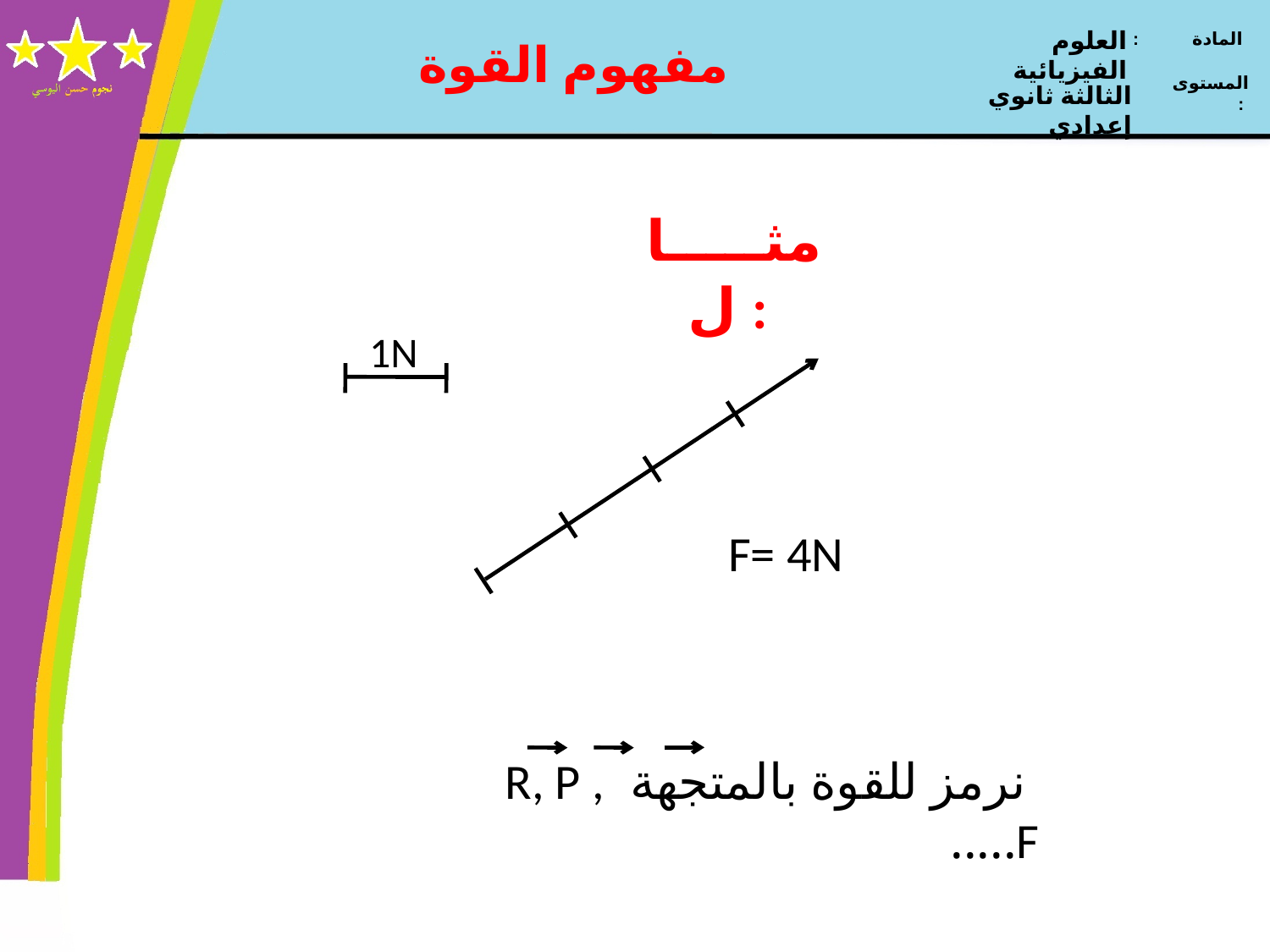

العلوم الفيزيائية
المادة           :
الثالثة ثانوي إعدادي
المستوى          :
مفهوم القوة
مثـــــال :
1N
F= 4N
 نرمز للقوة بالمتجهة  R, P , F.....